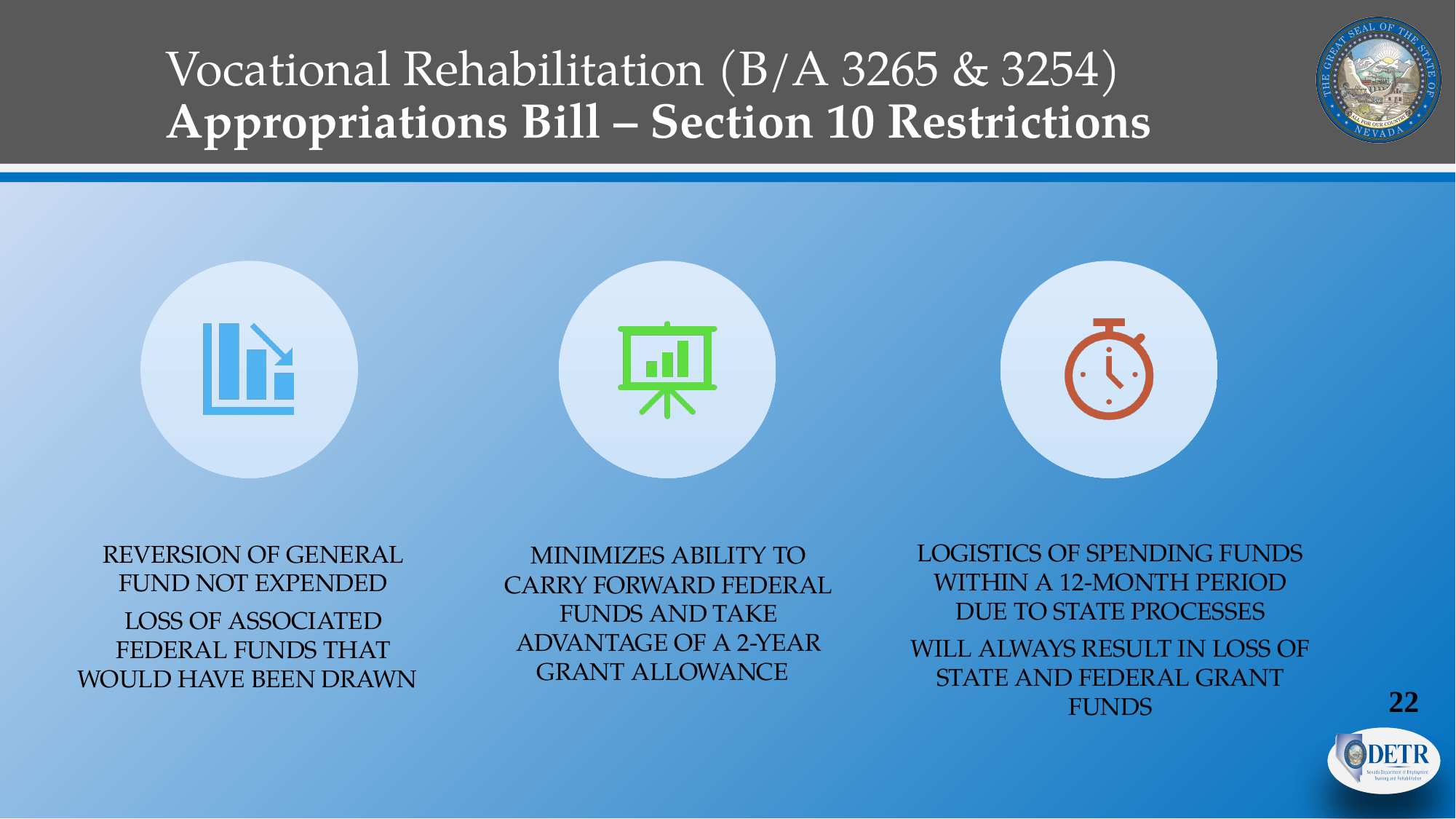

Vocational Rehabilitation (B/A 3265 & 3254)
Appropriations Bill – Section 10 Restrictions
Reversion of General fund not expended
Loss of associated federal funds that would have been drawn
Minimizes ability to carry forward federal funds and take advantage of a 2-year grant allowance
Logistics of spending funds within a 12-month period DUE TO state processes
Will always result in loss of state AND federal grant funds
22